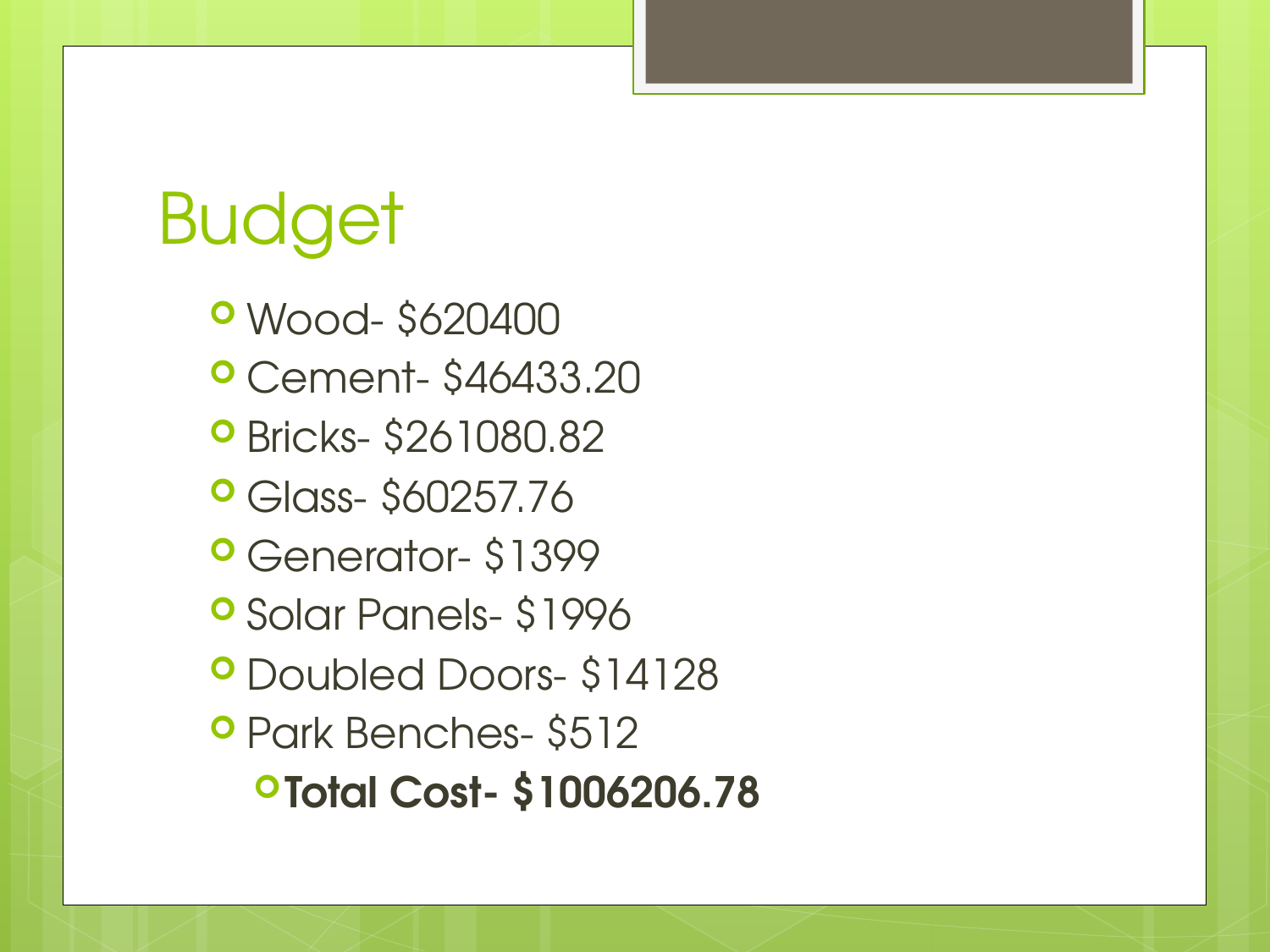

# Budget
Wood- $620400
Cement- $46433.20
Bricks- $261080.82
Glass- $60257.76
Generator- $1399
Solar Panels- $1996
Doubled Doors- $14128
Park Benches- $512
Total Cost- $1006206.78